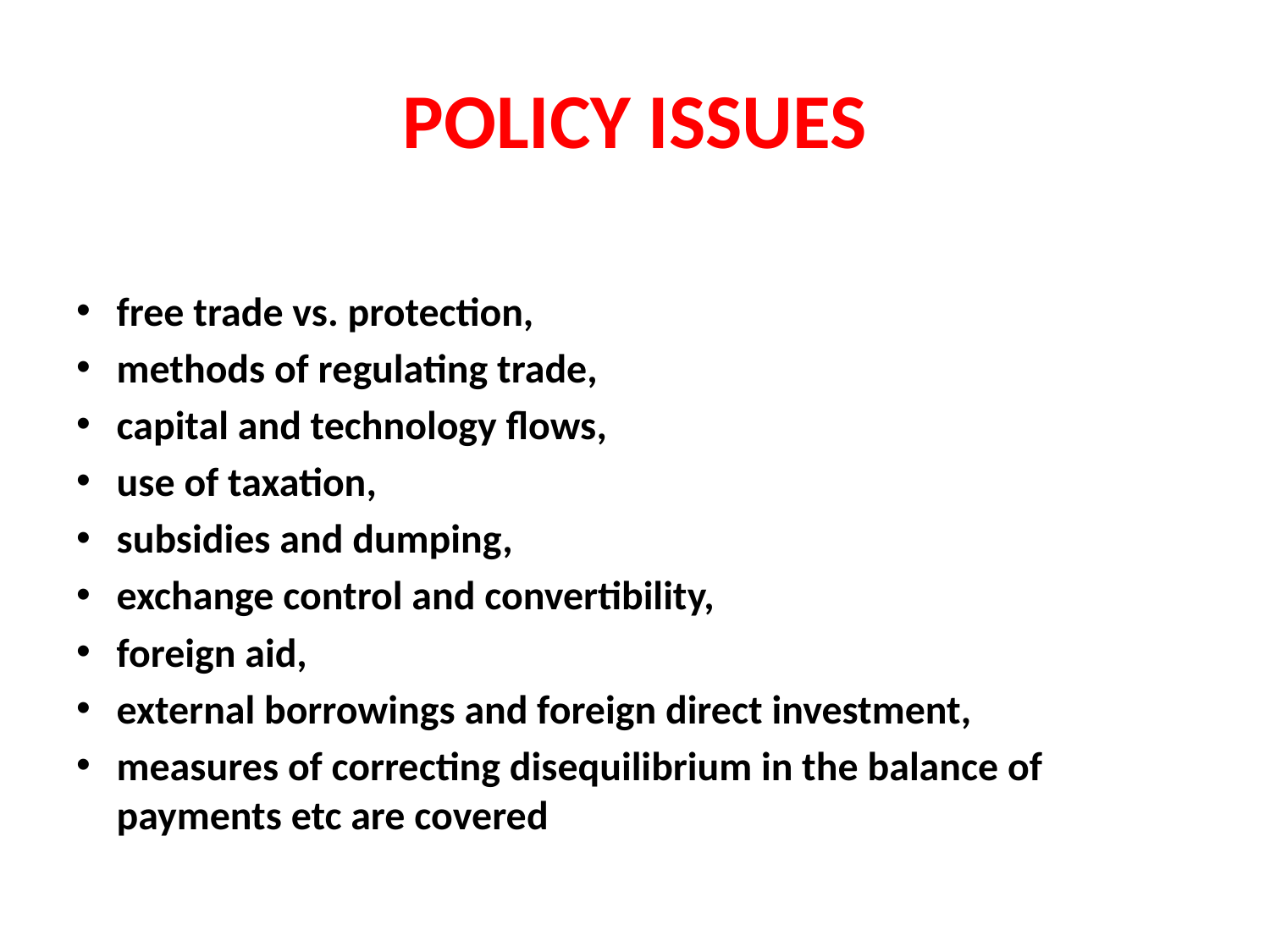

# POLICY ISSUES

free trade vs. protection,
methods of regulating trade,
capital and technology flows,
use of taxation,
subsidies and dumping,
exchange control and convertibility,
foreign aid,
external borrowings and foreign direct investment,
measures of correcting disequilibrium in the balance of payments etc are covered